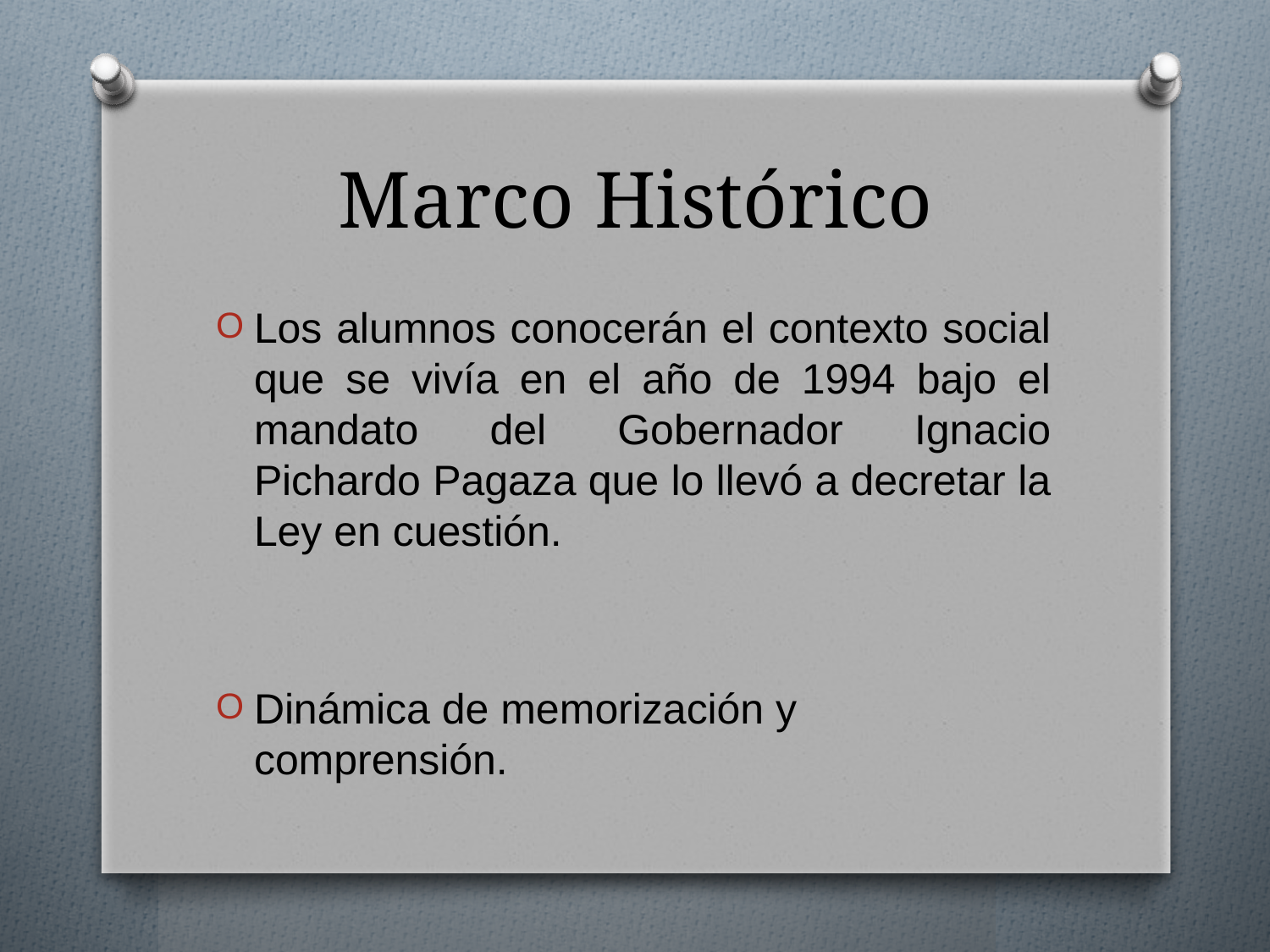

# Marco Histórico
Los alumnos conocerán el contexto social que se vivía en el año de 1994 bajo el mandato del Gobernador Ignacio Pichardo Pagaza que lo llevó a decretar la Ley en cuestión.

Dinámica de memorización y comprensión.